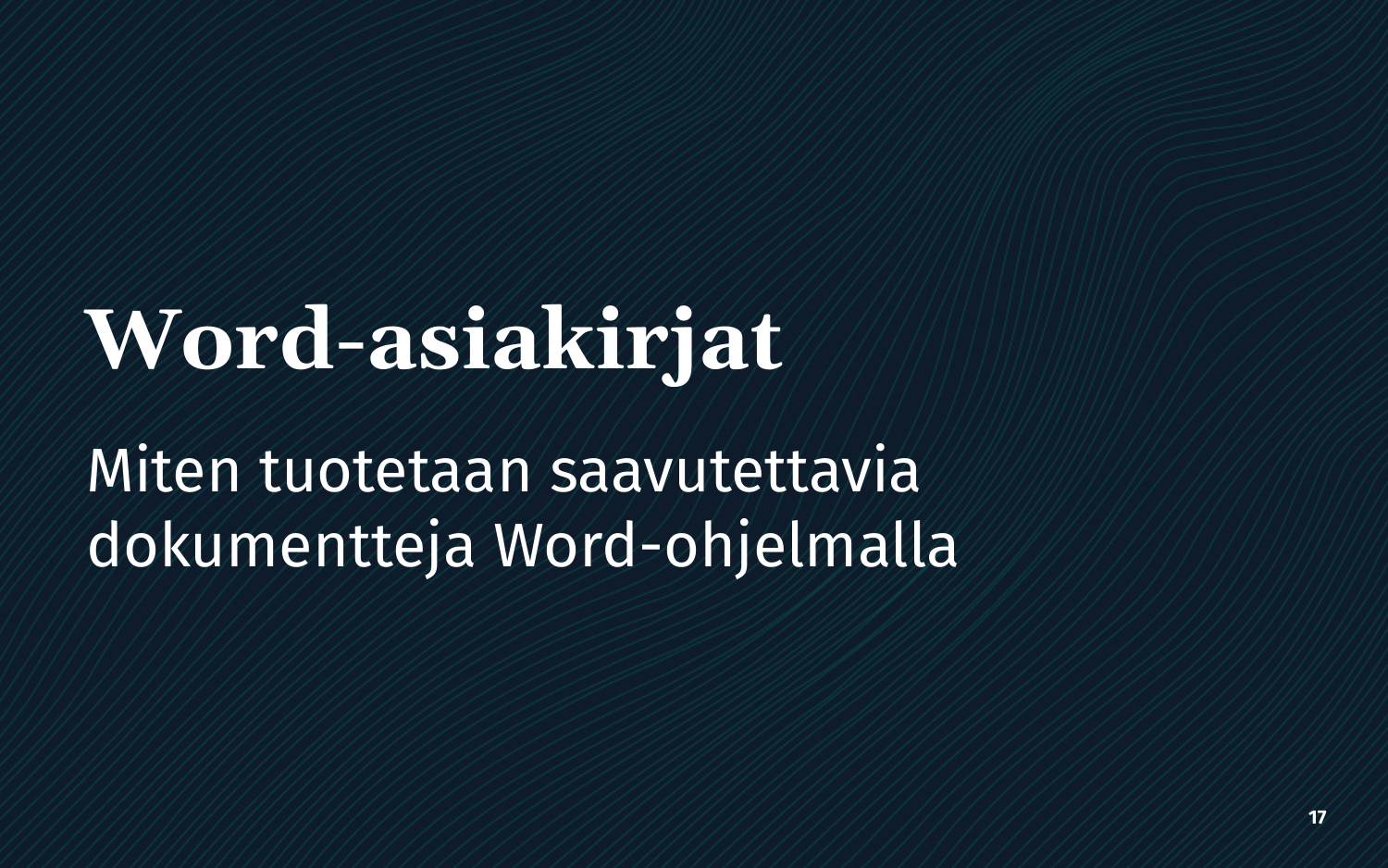

# Word-asiakirjat
Miten tuotetaan saavutettavia dokumentteja Word-ohjelmalla
17